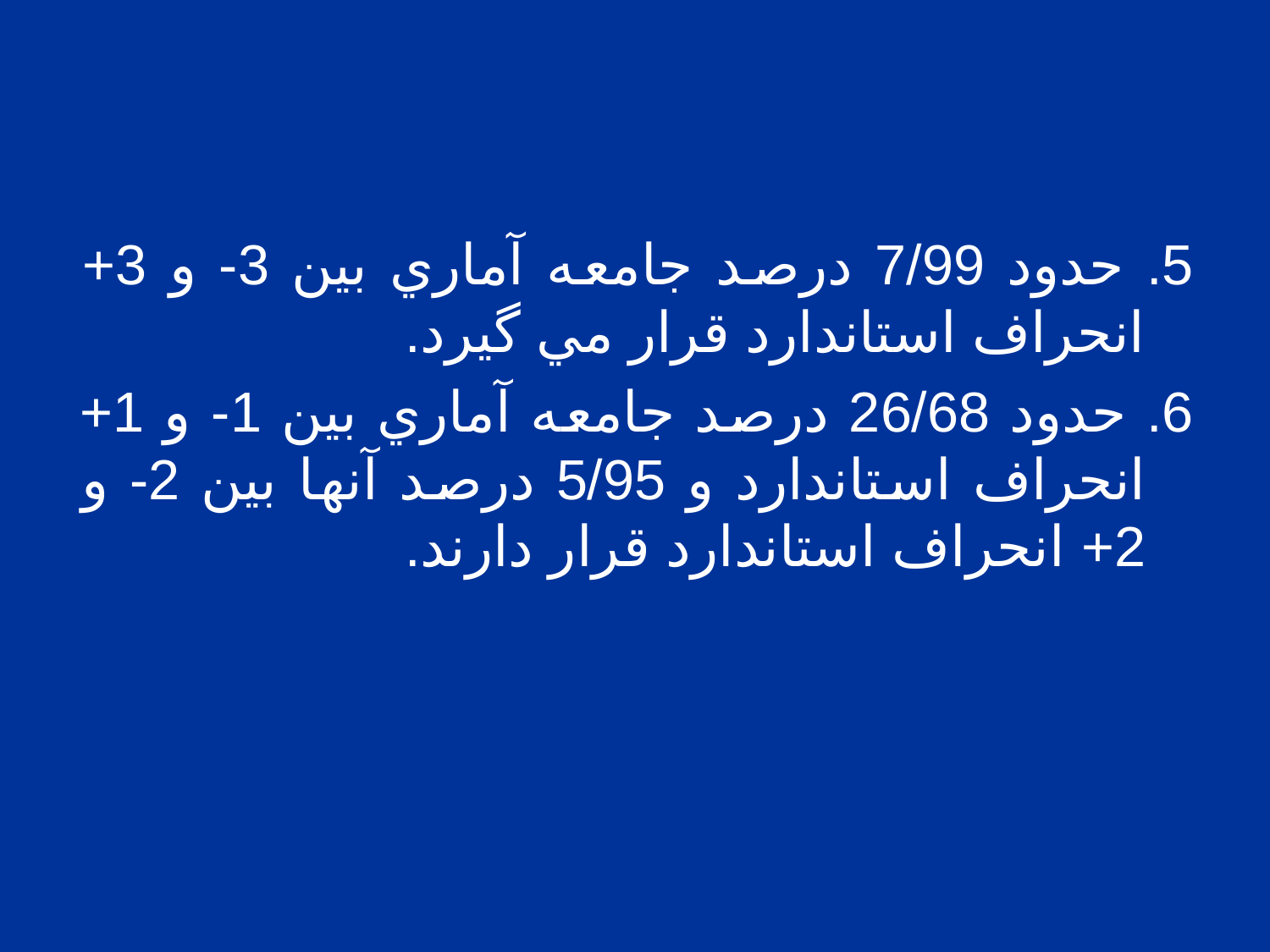

5. حدود 7/99 درصد جامعه آماري بين 3- و 3+ انحراف استاندارد قرار مي گيرد.
6. حدود 26/68 درصد جامعه آماري بين 1- و 1+ انحراف استاندارد و 5/95 درصد آنها بين 2- و 2+ انحراف استاندارد قرار دارند.